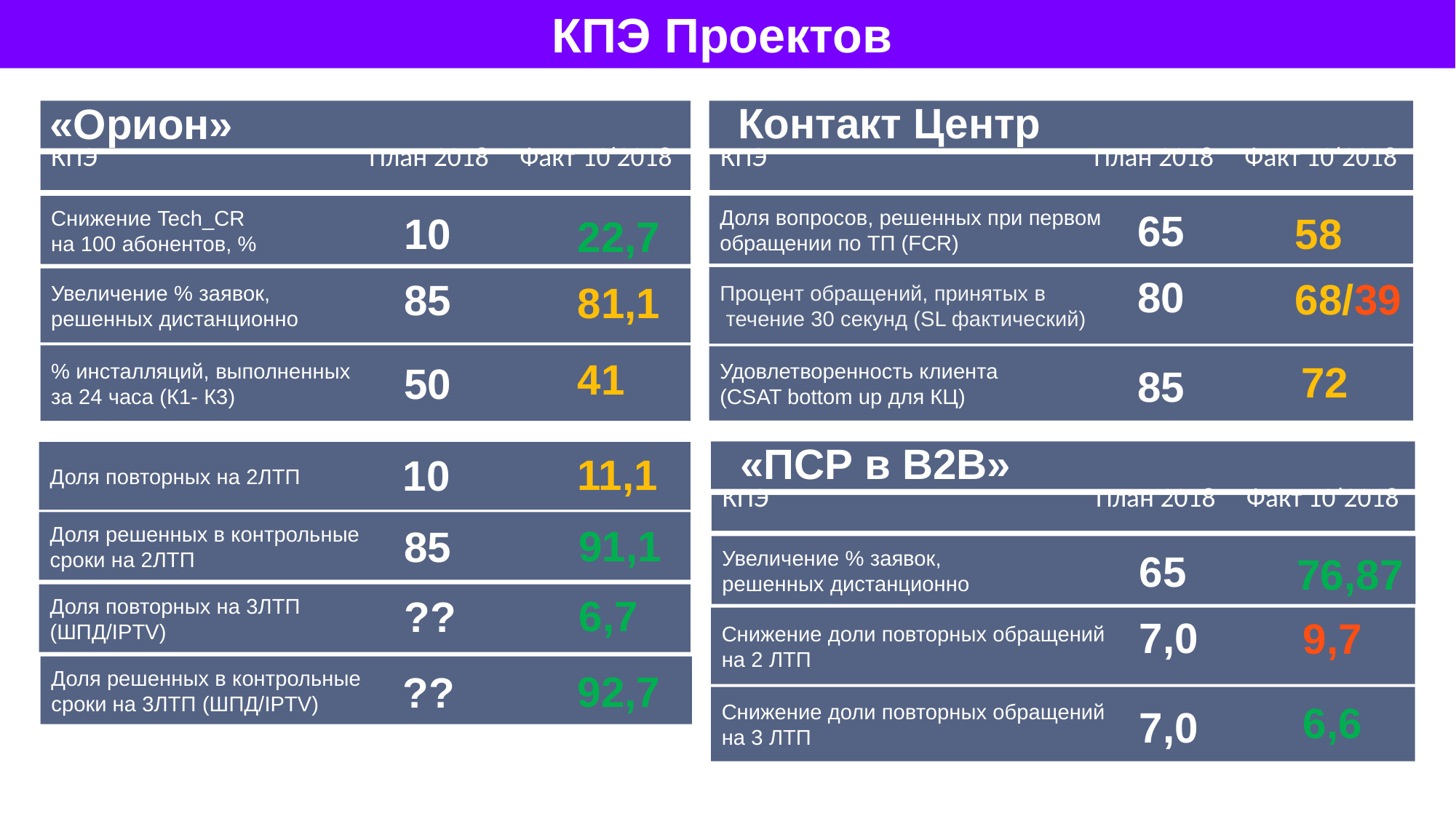

КПЭ Проектов
Контакт Центр
«Орион»

КПЭ                                            План 2018     Факт 10’2018
КПЭ                                                     План 2018     Факт 10’2018
Доля вопросов, решенных при первом
обращении по ТП (FCR)
Снижение Tech_CR
на 100 абонентов, %
65
58
10
22,7
80
Процент обращений, принятых в
 течение 30 секунд (SL фактический)
68/39
85
Увеличение % заявок,
решенных дистанционно
81,1
% инсталляций, выполненных
за 24 часа (К1- К3)
Удовлетворенность клиента
(CSAT bottom up для КЦ)
41
72
50
85
«ПСР в В2В»

Доля повторных на 2ЛТП
11,1
10
КПЭ                                                     План 2018     Факт 10’2018
Доля решенных в контрольные
сроки на 2ЛТП
91,1
85
Увеличение % заявок,
решенных дистанционно
65
76,87
6,7
Доля повторных на 3ЛТП
(ШПД/IPTV)
??
7,0
9,7
Снижение доли повторных обращений
на 2 ЛТП
Доля решенных в контрольные
сроки на 3ЛТП (ШПД/IPTV)
92,7
??
Снижение доли повторных обращений
на 3 ЛТП
6,6
7,0